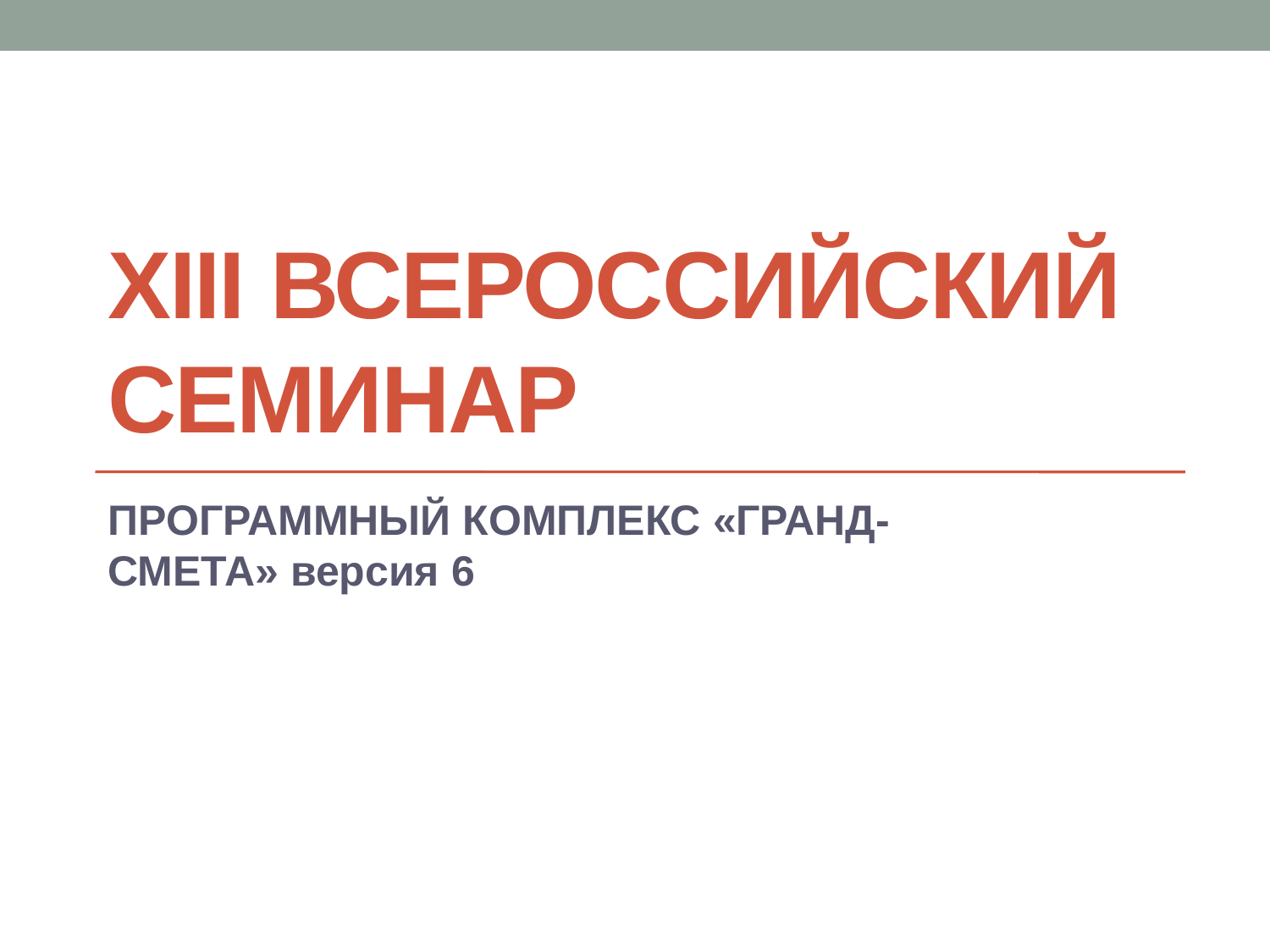

# XIII Всероссийский семинар
ПРОГРАММНЫЙ КОМПЛЕКС «ГРАНД-СМЕТА» версия 6